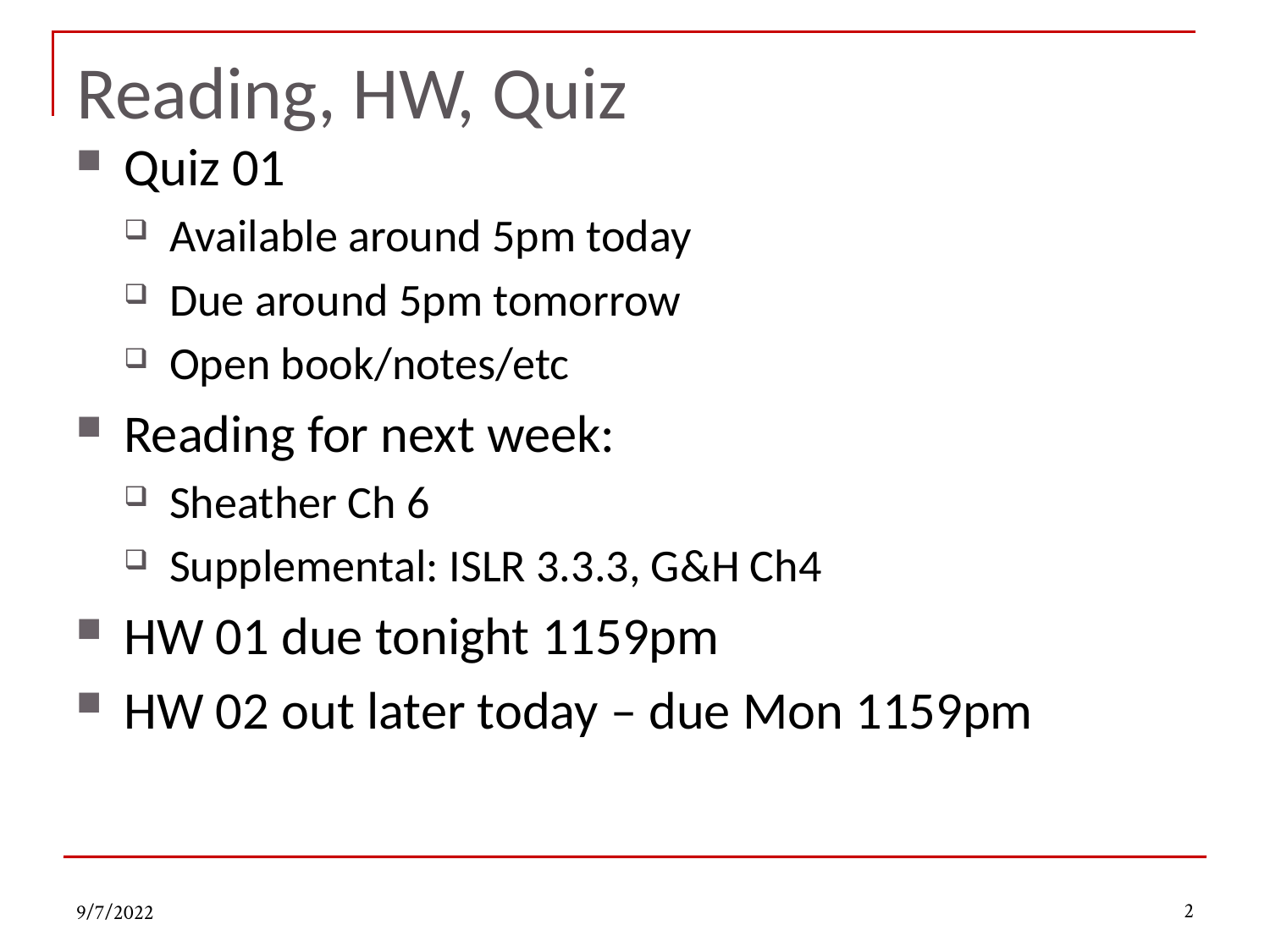

# Reading, HW, Quiz
Quiz 01
Available around 5pm today
Due around 5pm tomorrow
Open book/notes/etc
Reading for next week:
Sheather Ch 6
Supplemental: ISLR 3.3.3, G&H Ch4
HW 01 due tonight 1159pm
HW 02 out later today – due Mon 1159pm
9/7/2022
2